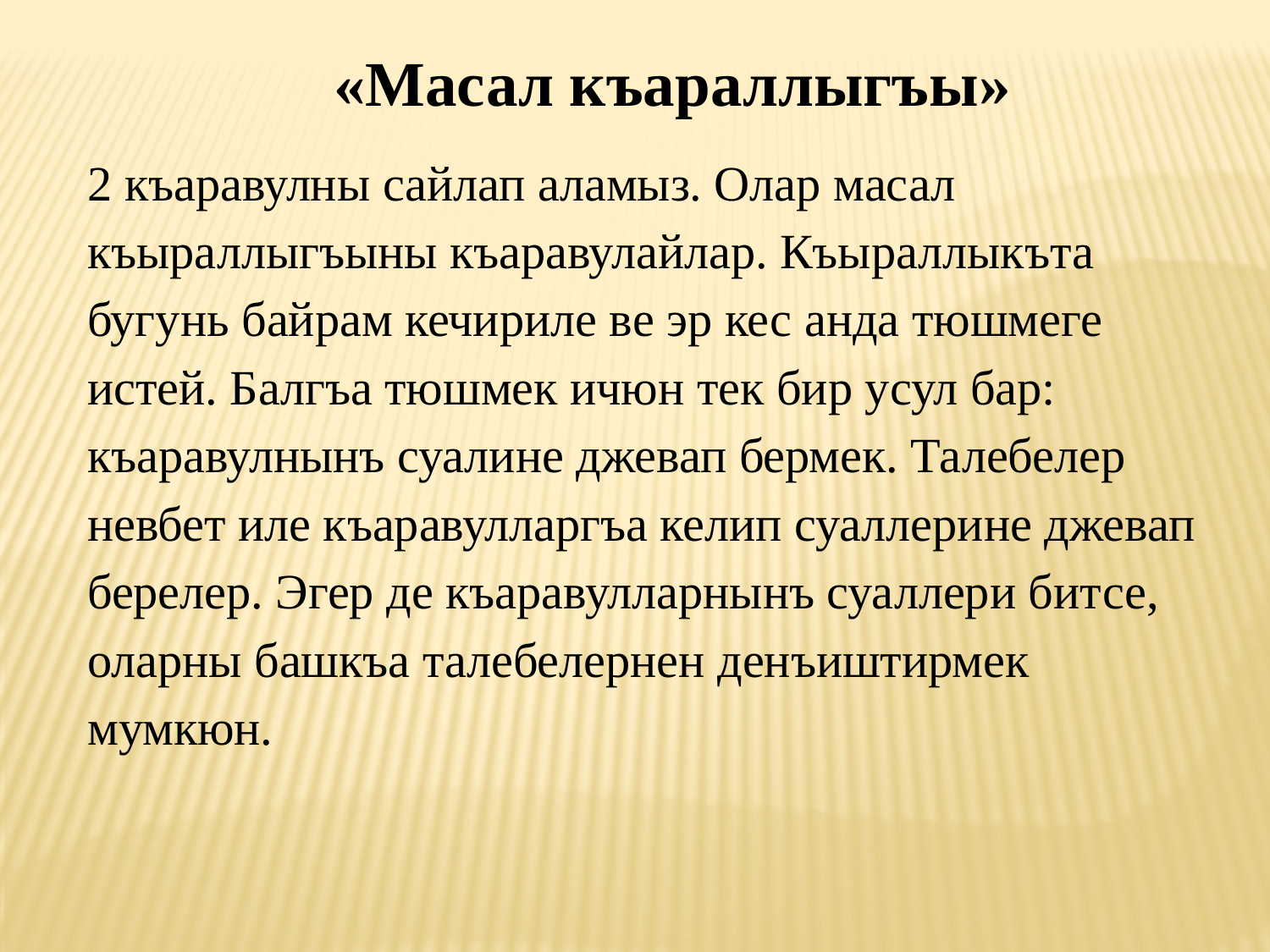

«Масал къараллыгъы»
2 къаравулны сайлап аламыз. Олар масал къыраллыгъыны къаравулайлар. Къыраллыкъта бугунь байрам кечириле ве эр кес анда тюшмеге истей. Балгъа тюшмек ичюн тек бир усул бар: къаравулнынъ суалине джевап бермек. Талебелер невбет иле къаравулларгъа келип суаллерине джевап берелер. Эгер де къаравулларнынъ суаллери битсе, оларны башкъа талебелернен денъиштирмек мумкюн.